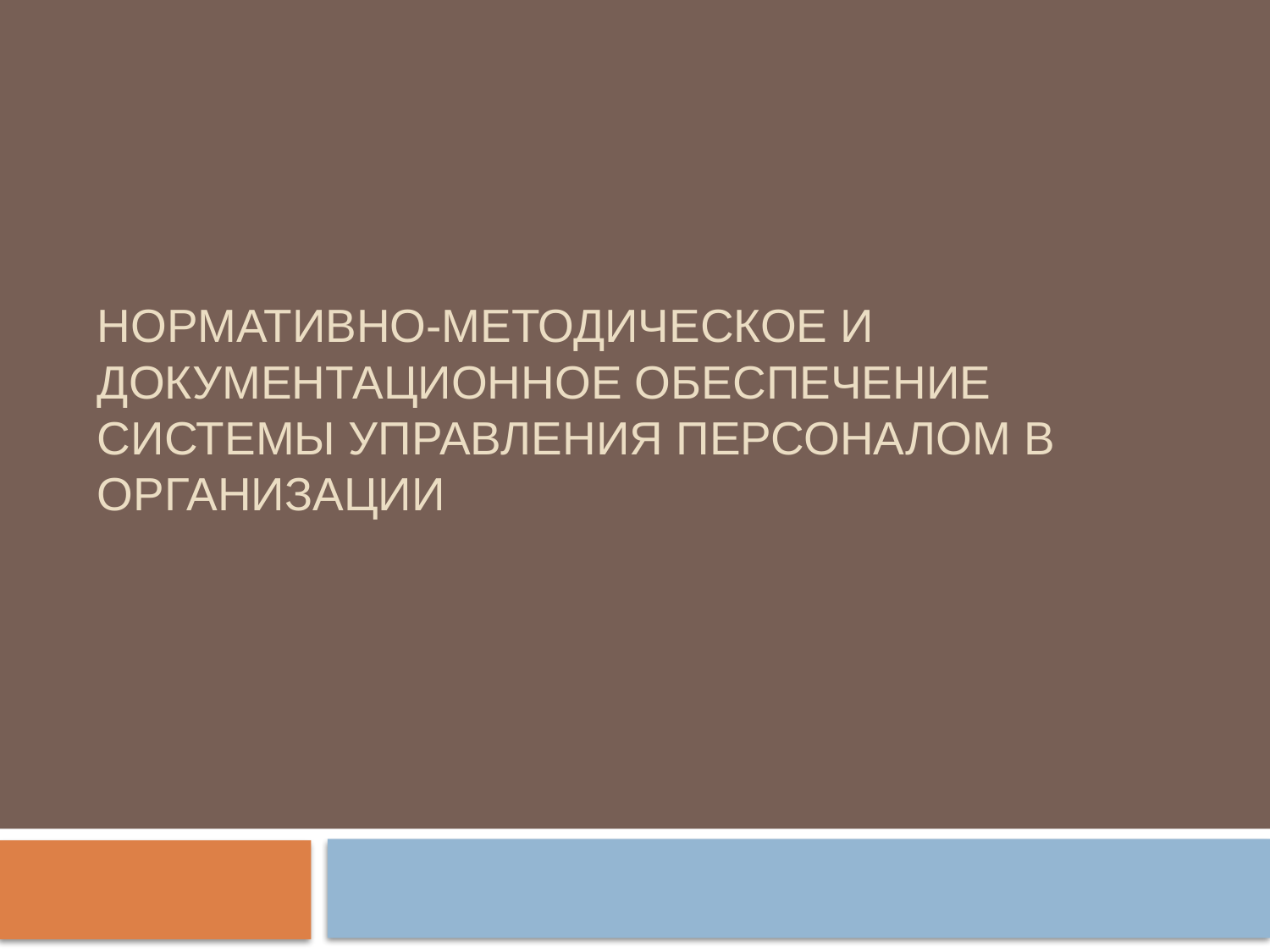

# Нормативно-методическое и документационное обеспечение системы управления персоналом в организации